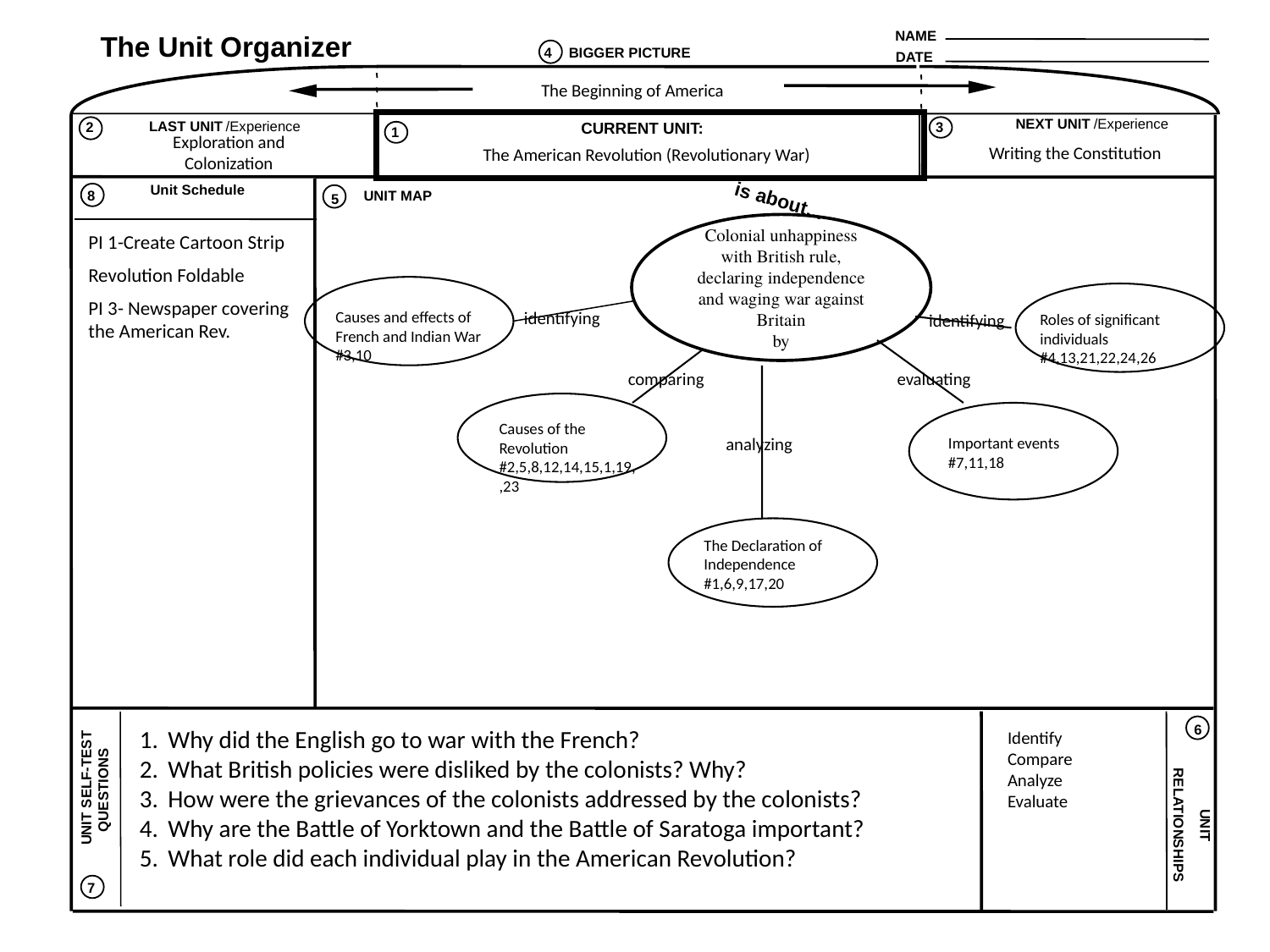

NAME
The Unit Organizer

4
BIGGER PICTURE
DATE

The Beginning of America

NEXT UNIT
/Experience

LAST UNIT
/Experience

CURRENT UNIT:
2
3

1
Exploration and Colonization
Writing the Constitution
The American Revolution (Revolutionary War)

Unit Schedule

8
UNIT MAP
is about...
5
Colonial unhappiness with British rule, declaring independence and waging war against Britain
by

PI 1-Create Cartoon Strip
Revolution Foldable
PI 3- Newspaper covering the American Rev.

Causes and effects of French and Indian War
#3,10
identifying

identifying
Roles of significant individuals
#4,13,21,22,24,26

evaluating
comparing

Causes of the  Revolution
#2,5,8,12,14,15,1,19,,23
analyzing
Important events
#7,11,18

The Declaration of Independence
#1,6,9,17,20

Why did the English go to war with the French?
What British policies were disliked by the colonists? Why?
How were the grievances of the colonists addressed by the colonists?
Why are the Battle of Yorktown and the Battle of Saratoga important?
What role did each individual play in the American Revolution?

Identify
Compare
Analyze
Evaluate

6
 UNIT SELF-TEST QUESTIONS
RELATIONSHIPS
 UNIT

7